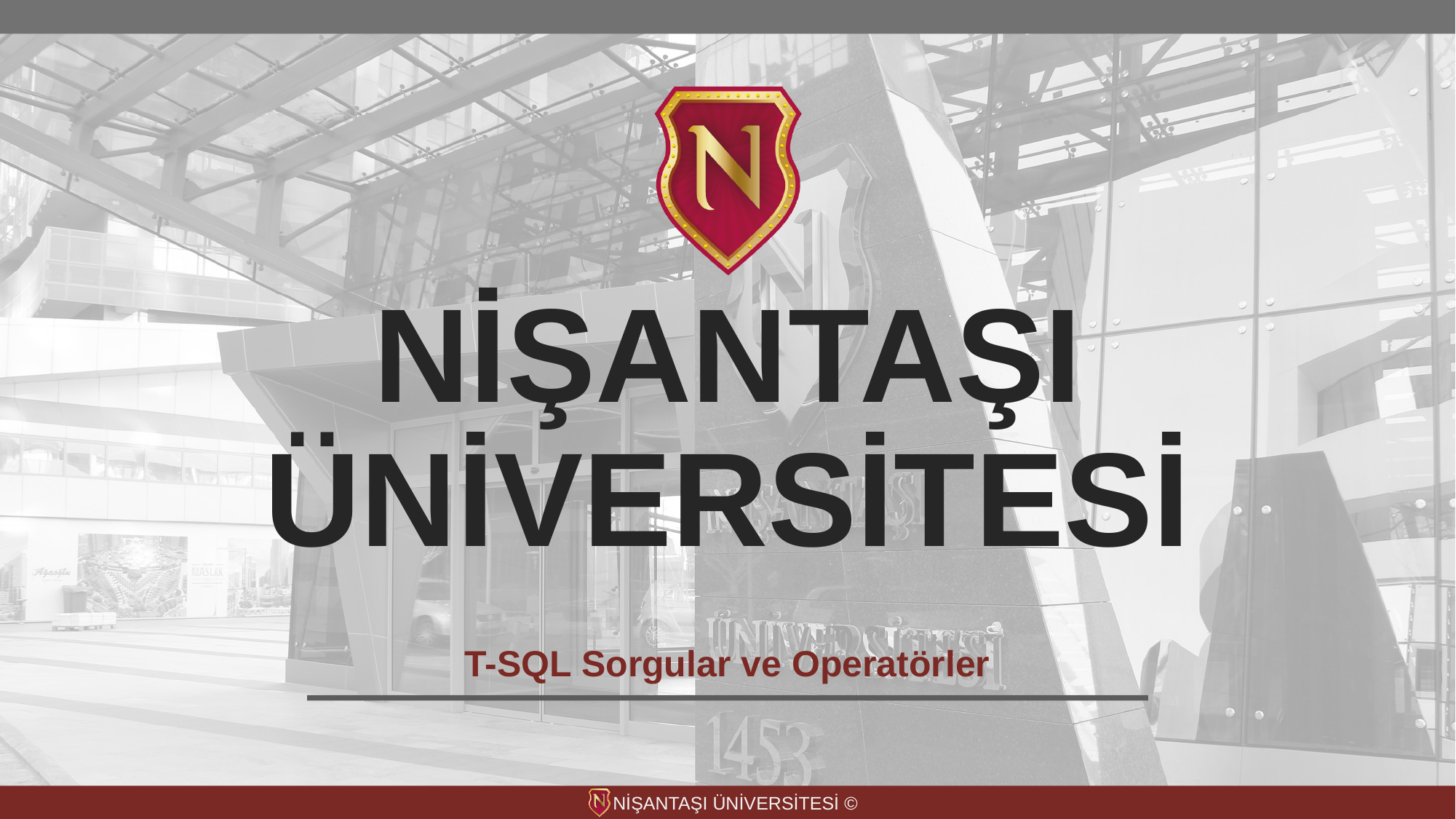

# NİŞANTAŞI ÜNİVERSİTESİ
T-SQL Sorgular ve Operatörler